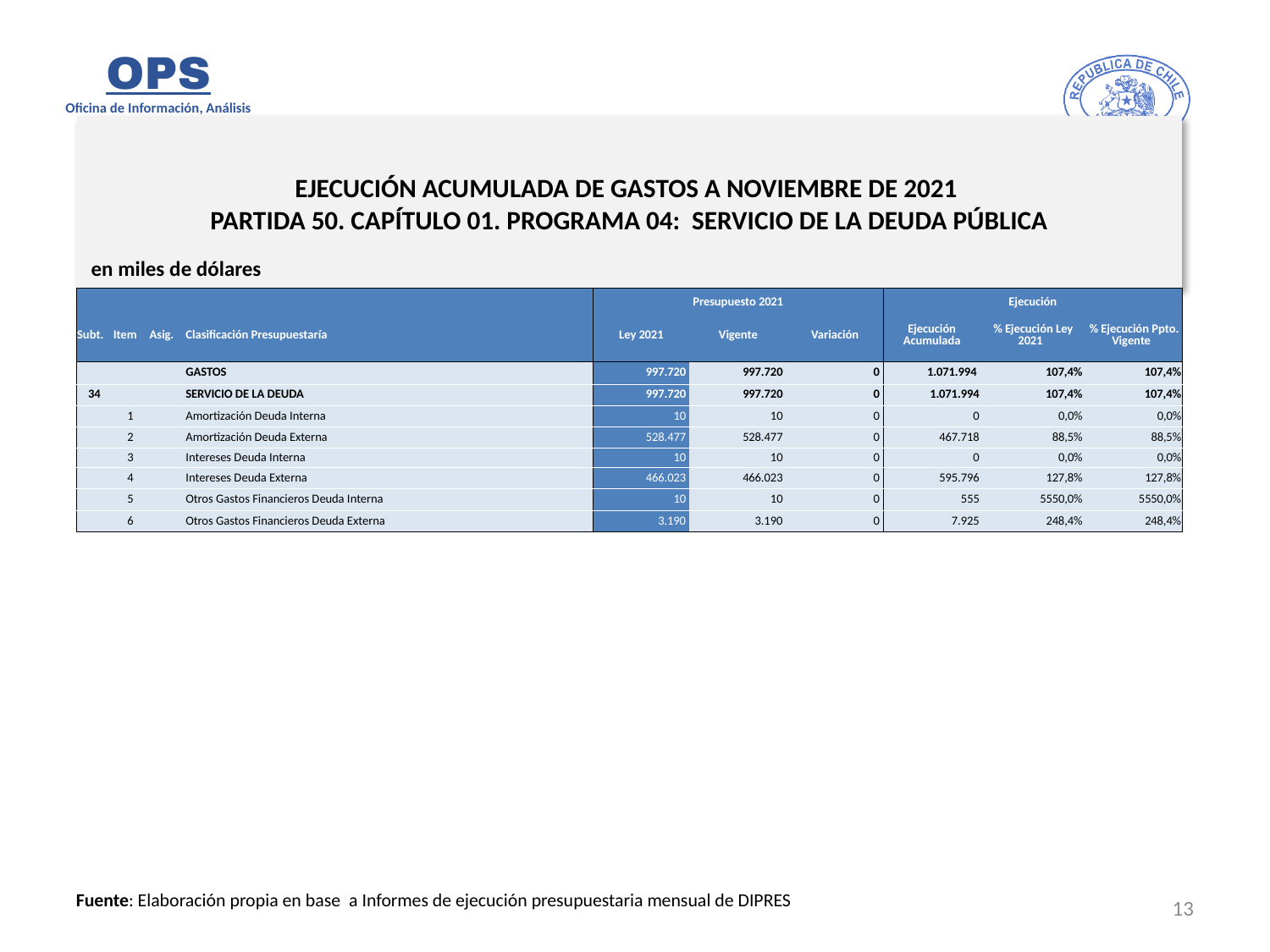

# EJECUCIÓN ACUMULADA DE GASTOS A NOVIEMBRE DE 2021 PARTIDA 50. CAPÍTULO 01. PROGRAMA 04:  SERVICIO DE LA DEUDA PÚBLICA
en miles de dólares
|  |  |  |  | Presupuesto 2021 |  |  | Ejecución |  |  |
| --- | --- | --- | --- | --- | --- | --- | --- | --- | --- |
| Subt. | Item | Asig. | Clasificación Presupuestaría | Ley 2021 | Vigente | Variación | Ejecución Acumulada | % Ejecución Ley 2021 | % Ejecución Ppto. Vigente |
|  |  |  | GASTOS | 997.720 | 997.720 | 0 | 1.071.994 | 107,4% | 107,4% |
| 34 |  |  | SERVICIO DE LA DEUDA | 997.720 | 997.720 | 0 | 1.071.994 | 107,4% | 107,4% |
|  | 1 |  | Amortización Deuda Interna | 10 | 10 | 0 | 0 | 0,0% | 0,0% |
|  | 2 |  | Amortización Deuda Externa | 528.477 | 528.477 | 0 | 467.718 | 88,5% | 88,5% |
|  | 3 |  | Intereses Deuda Interna | 10 | 10 | 0 | 0 | 0,0% | 0,0% |
|  | 4 |  | Intereses Deuda Externa | 466.023 | 466.023 | 0 | 595.796 | 127,8% | 127,8% |
|  | 5 |  | Otros Gastos Financieros Deuda Interna | 10 | 10 | 0 | 555 | 5550,0% | 5550,0% |
|  | 6 |  | Otros Gastos Financieros Deuda Externa | 3.190 | 3.190 | 0 | 7.925 | 248,4% | 248,4% |
13